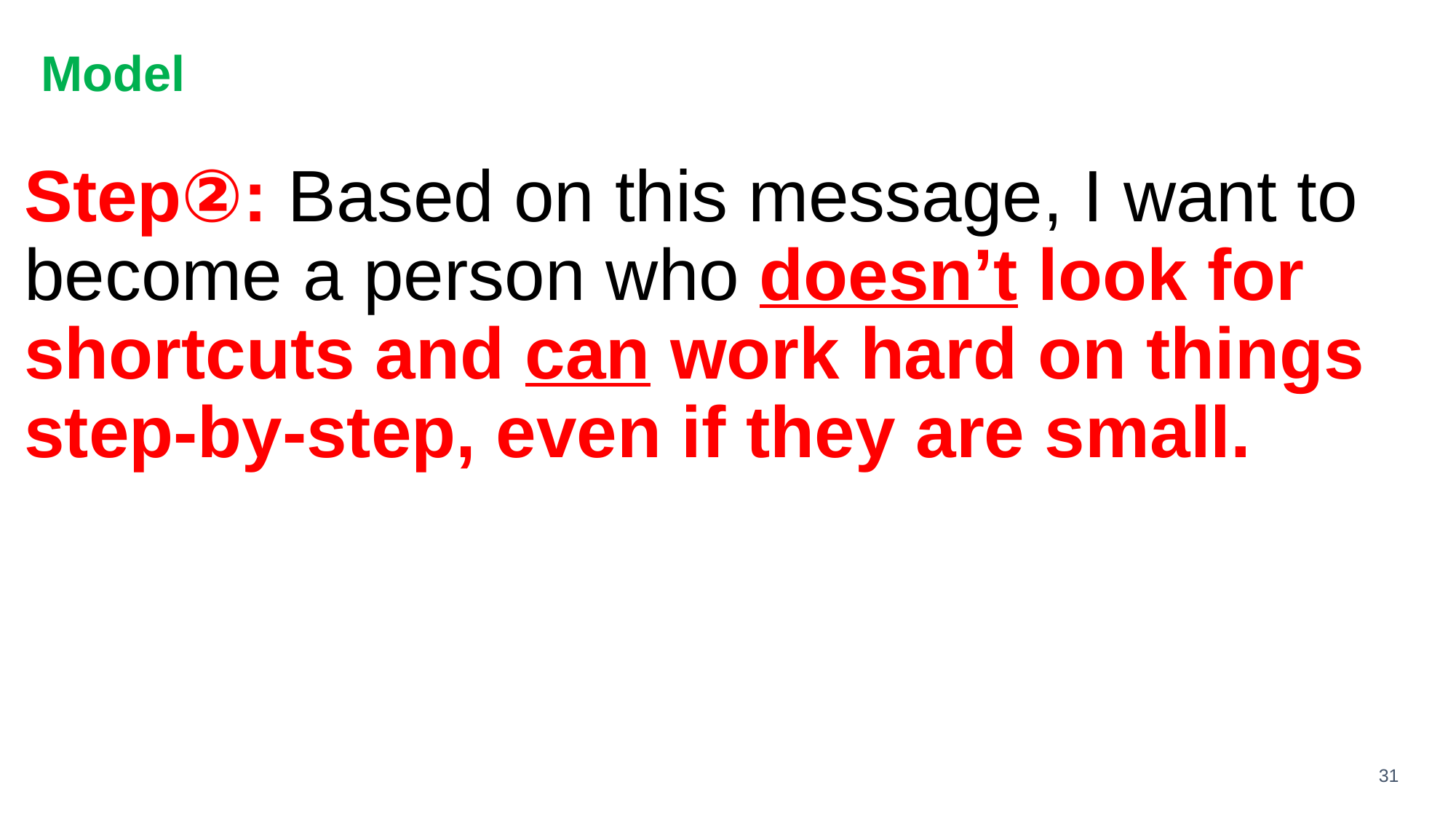

# Model
Step②: Based on this message, I want to become a person who doesn’t look for shortcuts and can work hard on things step-by-step, even if they are small.